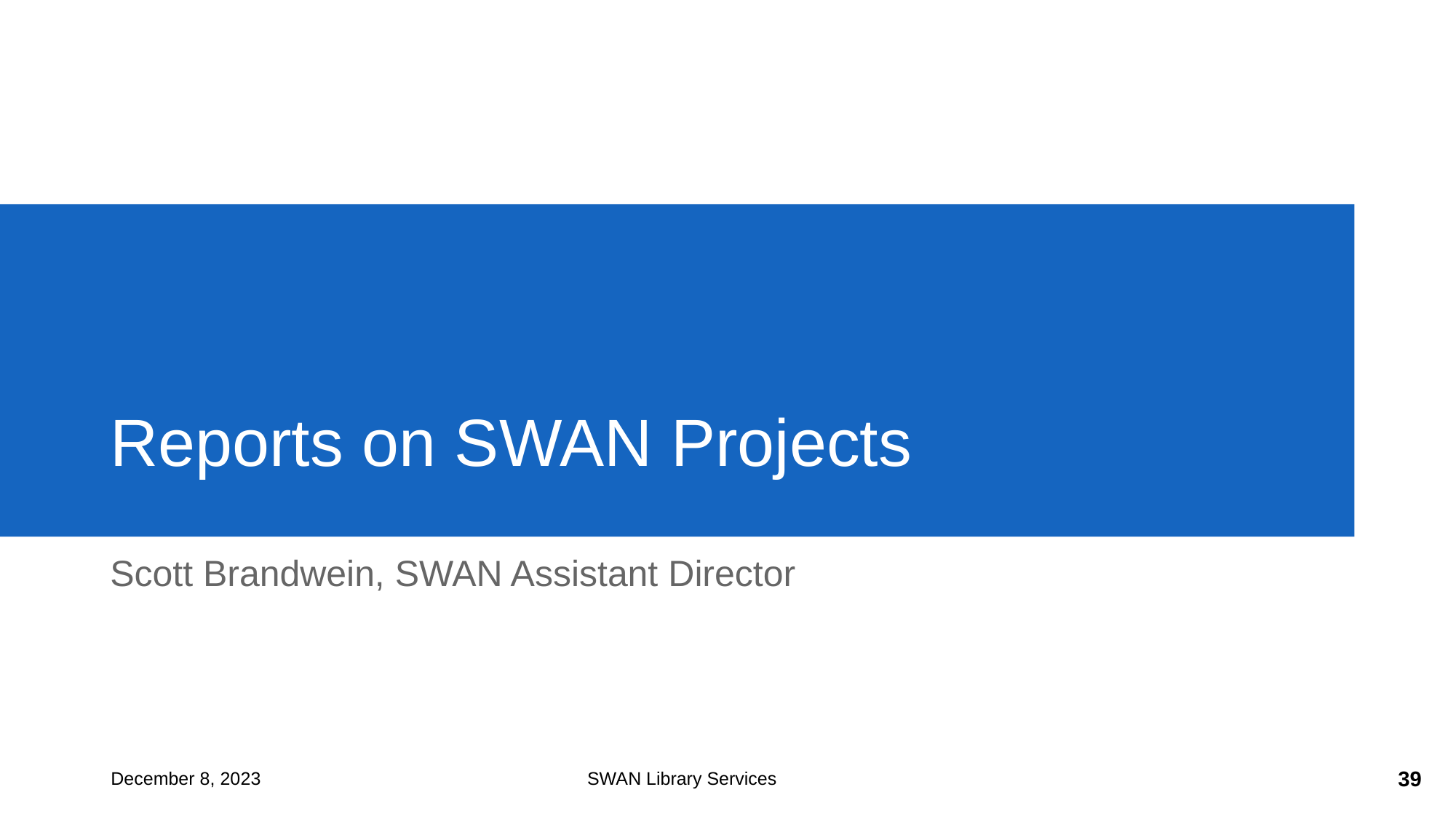

# Reports on SWAN Projects
Scott Brandwein, SWAN Assistant Director
December 8, 2023
39
SWAN Library Services